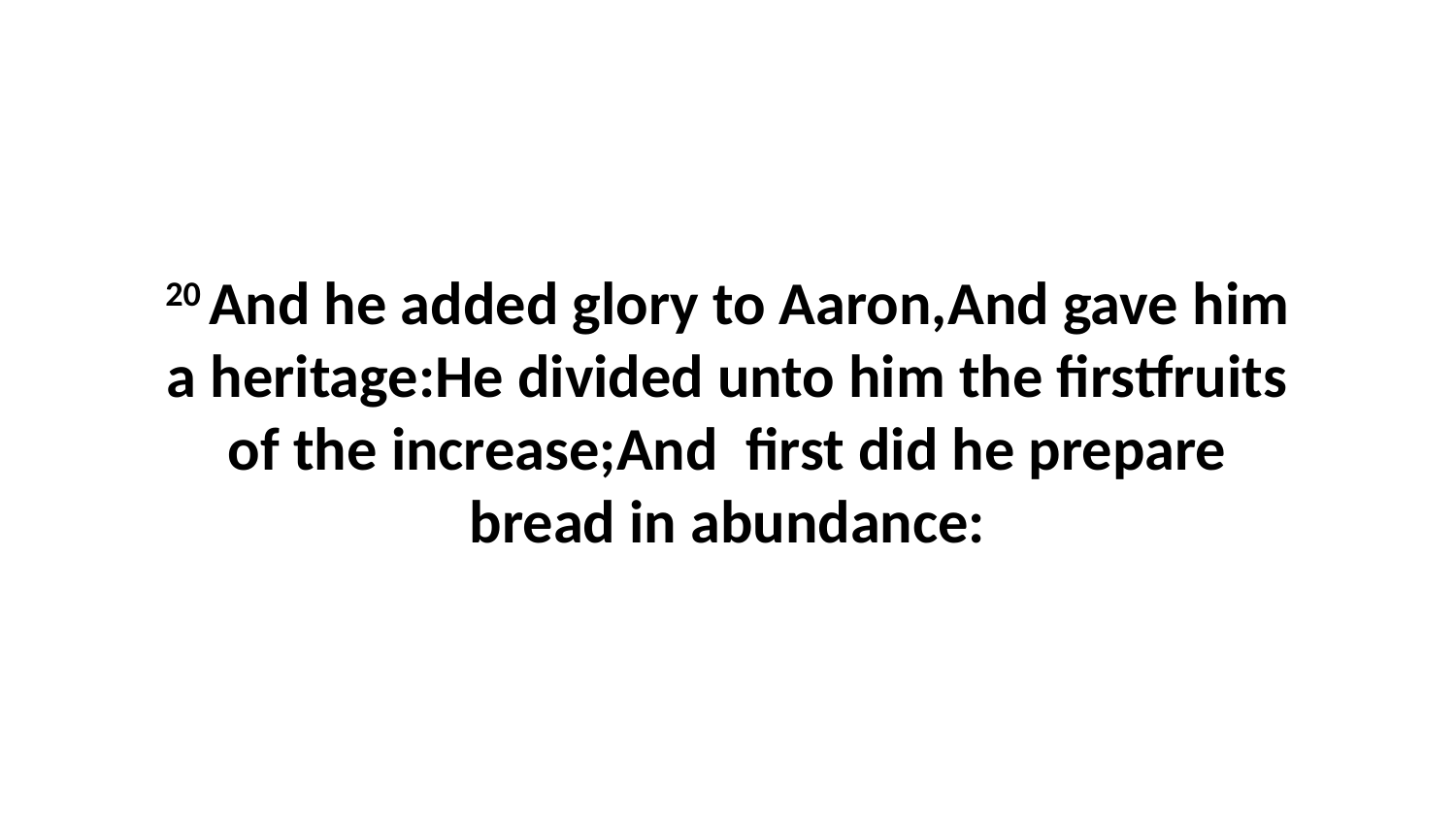

20 And he added glory to Aaron,And gave him a heritage:He divided unto him the firstfruits of the increase;And  first did he prepare bread in abundance: